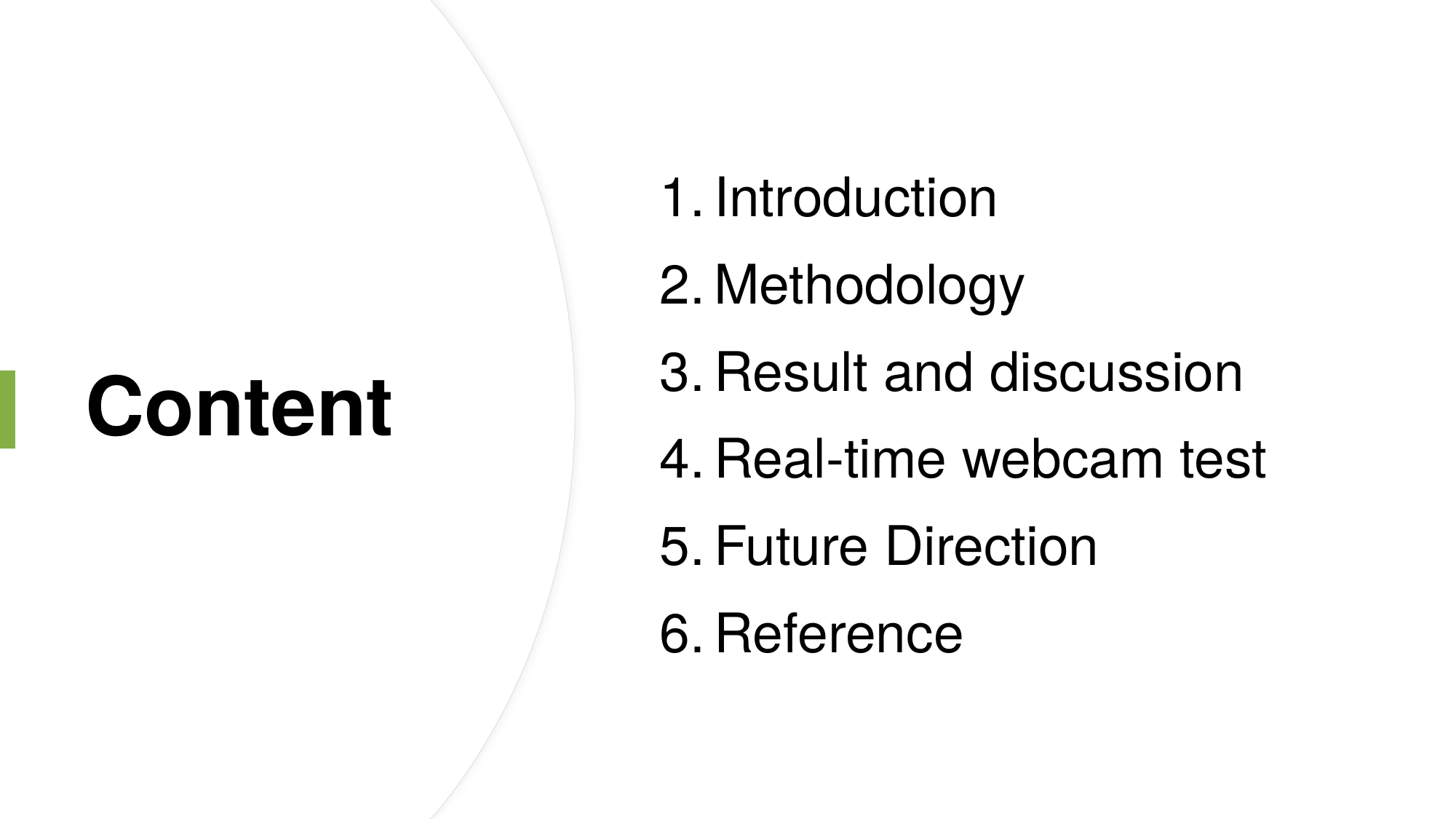

Introduction
Methodology
Result and discussion
Real-time webcam test
Future Direction
Reference
# Content